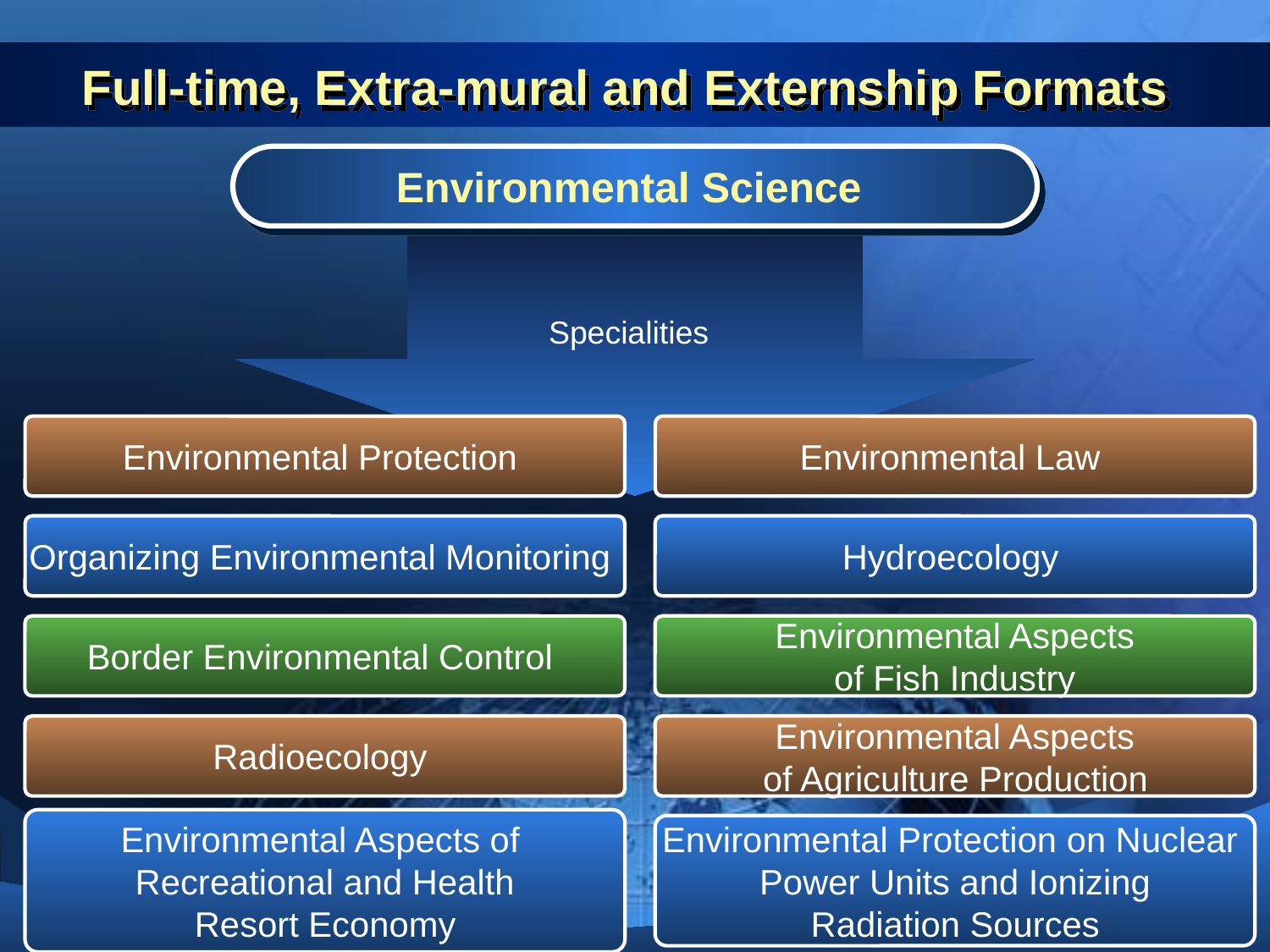

# Full-time, Extra-mural and Externship Formats
Environmental Science

Specialities
Environmental Protection
Environmental Law
Organizing Environmental Monitoring
Hydroecology
Border Environmental Control
Environmental Aspects
 of Fish Industry
Radioecology
Environmental Aspects
 of Agriculture Production
Environmental Aspects of
Recreational and Health
 Resort Economy
Environmental Protection on Nuclear
Power Units and Ionizing
 Radiation Sources